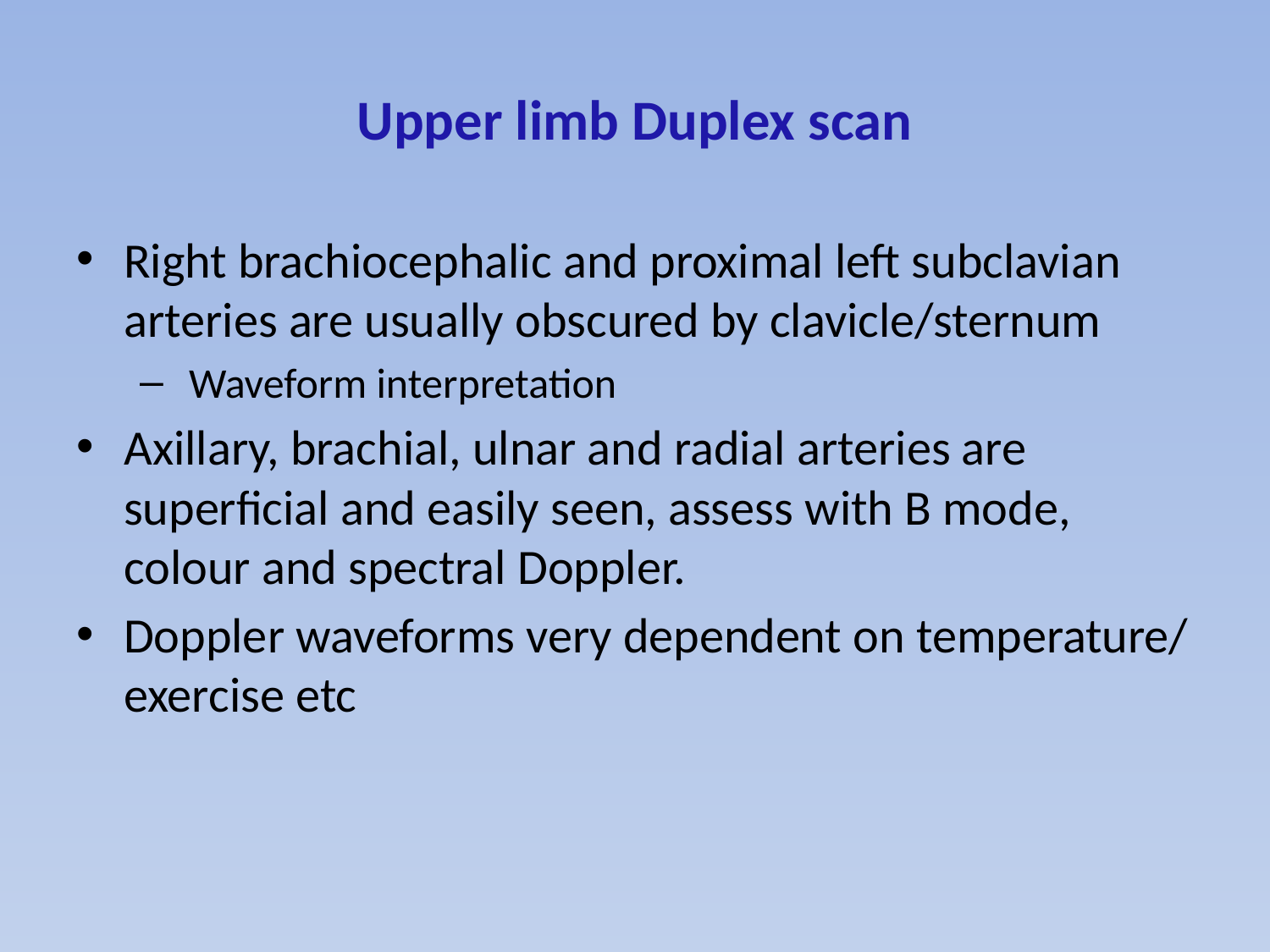

# Upper limb Duplex scan
Right brachiocephalic and proximal left subclavian arteries are usually obscured by clavicle/sternum
 Waveform interpretation
Axillary, brachial, ulnar and radial arteries are superficial and easily seen, assess with B mode, colour and spectral Doppler.
Doppler waveforms very dependent on temperature/ exercise etc